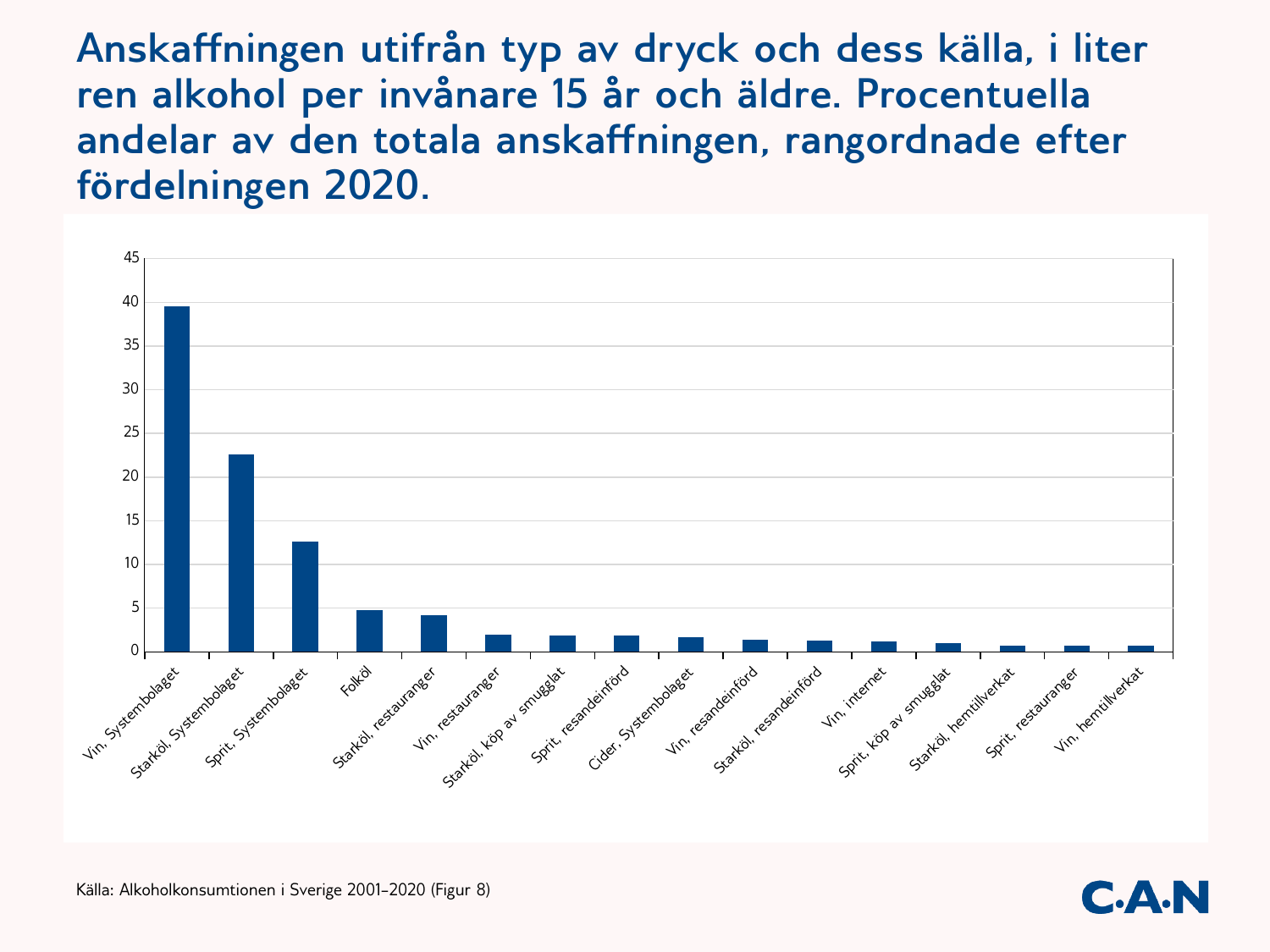

# Anskaffningen utifrån typ av dryck och dess källa, i liter ren alkohol per invånare 15 år och äldre. Procentuella andelar av den totala anskaffningen, rangordnade efter fördelningen 2020.

### Chart

| Category |  |
|---|---|
| Vin, Systembolaget | 39.6 |
| Starköl, Systembolaget | 22.6 |
| Sprit, Systembolaget | 12.6 |
| Folköl | 4.8 |
| Starköl, restauranger | 4.2 |
| Vin, restauranger | 2.0 |
| Starköl, köp av smugglat | 1.9 |
| Sprit, resandeinförd | 1.9 |
| Cider, Systembolaget | 1.7 |
| Vin, resandeinförd | 1.4 |
| Starköl, resandeinförd | 1.3 |
| Vin, internet | 1.2 |
| Sprit, köp av smugglat | 1.0 |
| Starköl, hemtillverkat | 0.7 |
| Sprit, restauranger | 0.7 |
| Vin, hemtillverkat | 0.7 |
Källa: Alkoholkonsumtionen i Sverige 2001–2020 (Figur 8)